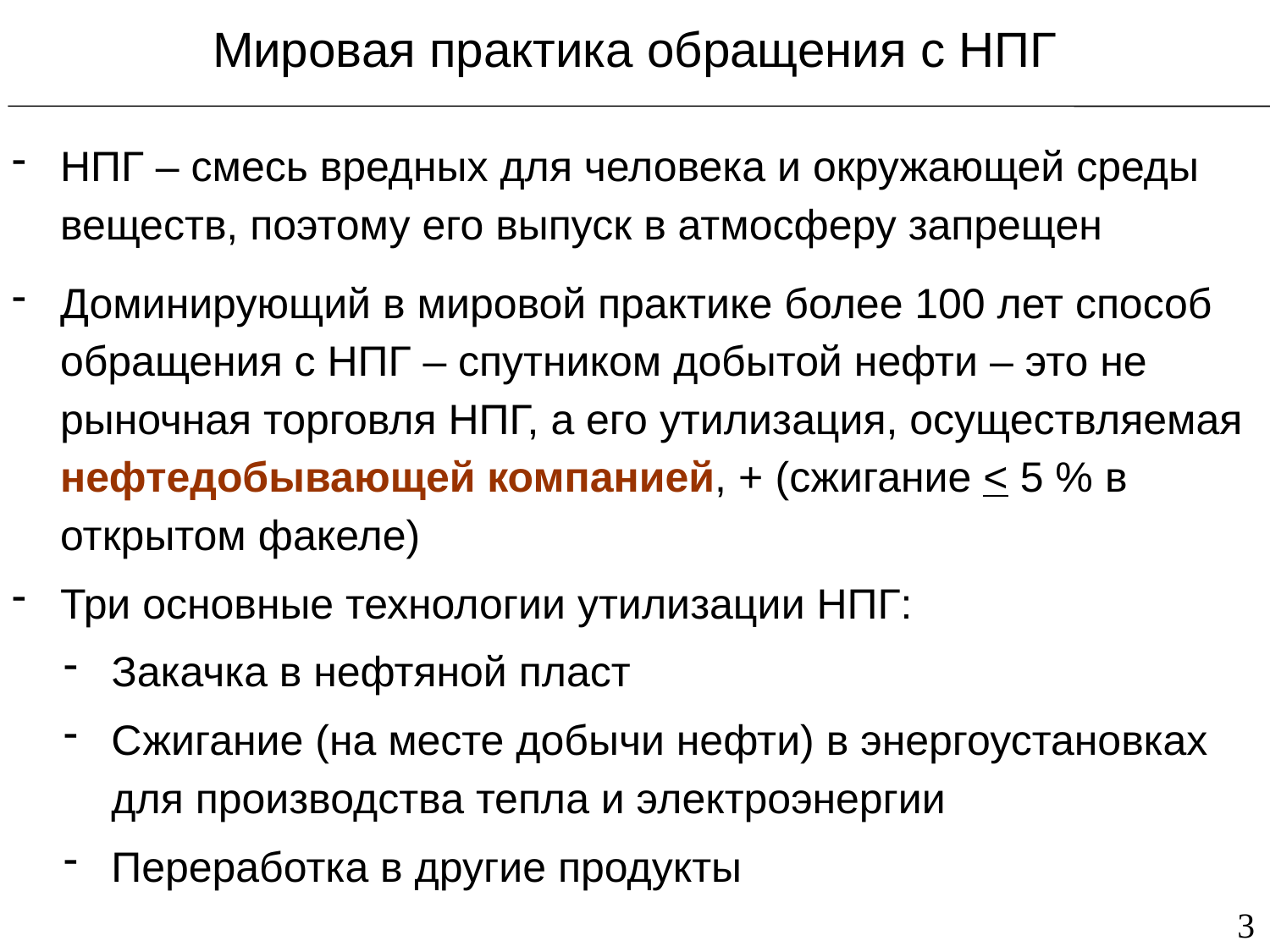

# Мировая практика обращения с НПГ

НПГ – смесь вредных для человека и окружающей среды веществ, поэтому его выпуск в атмосферу запрещен
Доминирующий в мировой практике более 100 лет способ обращения с НПГ – спутником добытой нефти – это не рыночная торговля НПГ, а его утилизация, осуществляемая нефтедобывающей компанией, + (сжигание < 5 % в открытом факеле)
Три основные технологии утилизации НПГ:
Закачка в нефтяной пласт
Сжигание (на месте добычи нефти) в энергоустановках для производства тепла и электроэнергии
Переработка в другие продукты

3